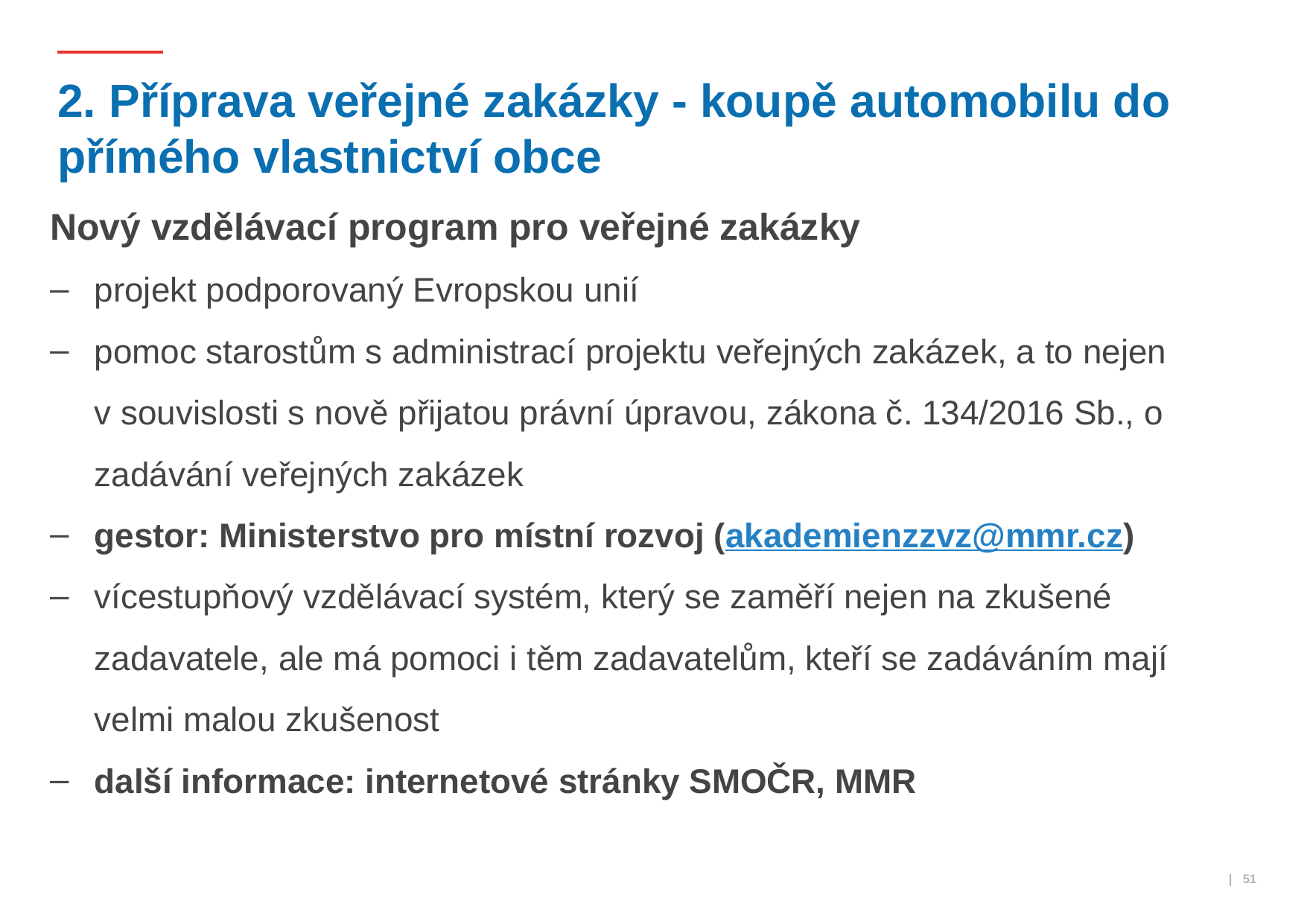

# 2. Příprava veřejné zakázky - koupě automobilu do přímého vlastnictví obce
Nový vzdělávací program pro veřejné zakázky
projekt podporovaný Evropskou unií
pomoc starostům s administrací projektu veřejných zakázek, a to nejen v souvislosti s nově přijatou právní úpravou, zákona č. 134/2016 Sb., o zadávání veřejných zakázek
gestor: Ministerstvo pro místní rozvoj (akademienzzvz@mmr.cz)
vícestupňový vzdělávací systém, který se zaměří nejen na zkušené zadavatele, ale má pomoci i těm zadavatelům, kteří se zadáváním mají velmi malou zkušenost
další informace: internetové stránky SMOČR, MMR
 |   51